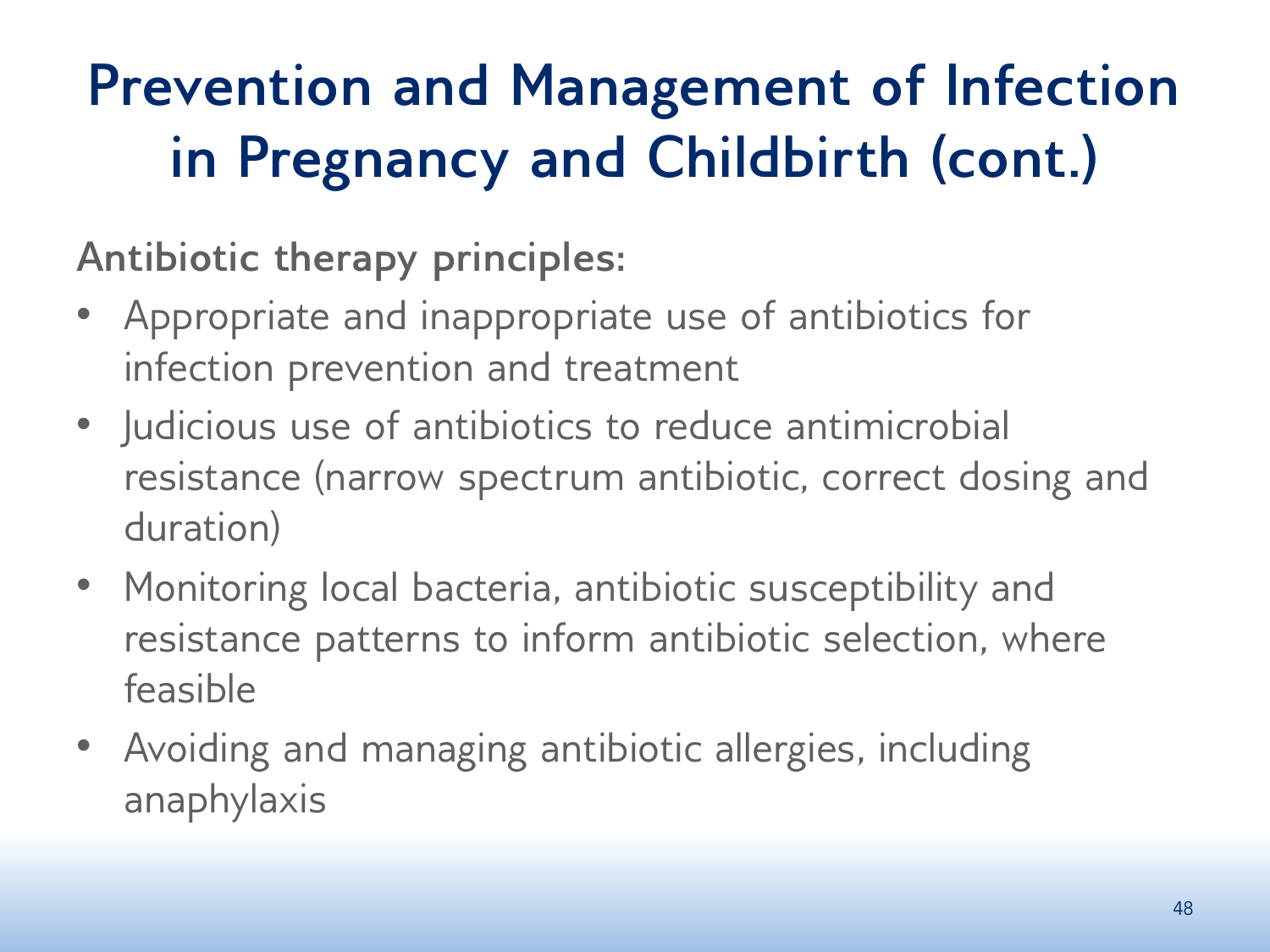

# Prevention and Management of Infection in Pregnancy and Childbirth (cont.)
Antibiotic therapy principles:
Appropriate and inappropriate use of antibiotics for infection prevention and treatment
Judicious use of antibiotics to reduce antimicrobial resistance (narrow spectrum antibiotic, correct dosing and duration)
Monitoring local bacteria, antibiotic susceptibility and resistance patterns to inform antibiotic selection, where feasible
Avoiding and managing antibiotic allergies, including anaphylaxis

48